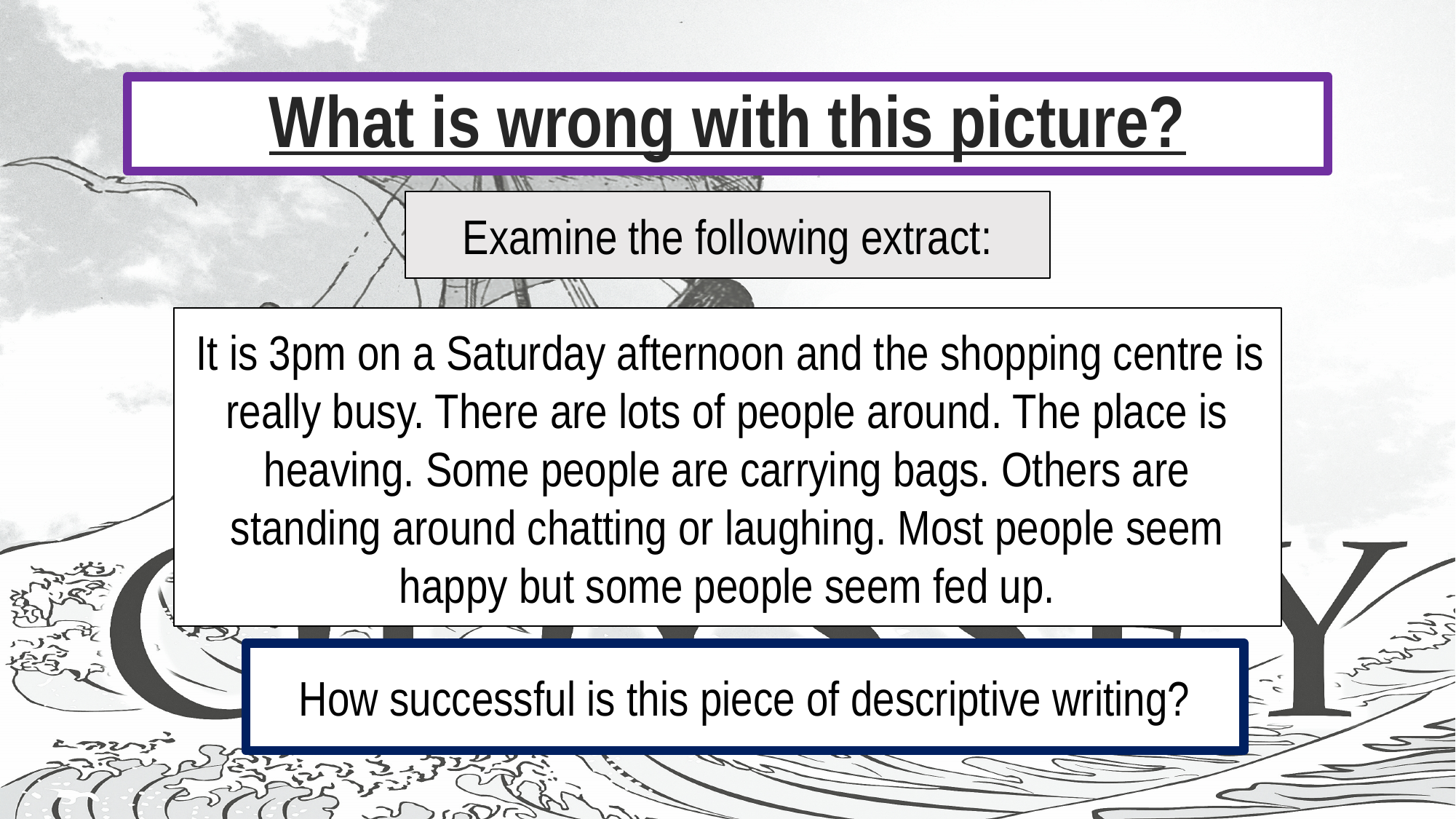

# What is wrong with this picture?
Examine the following extract:

 It is 3pm on a Saturday afternoon and the shopping centre is really busy. There are lots of people around. The place is heaving. Some people are carrying bags. Others are standing around chatting or laughing. Most people seem happy but some people seem fed up.
How successful is this piece of descriptive writing?